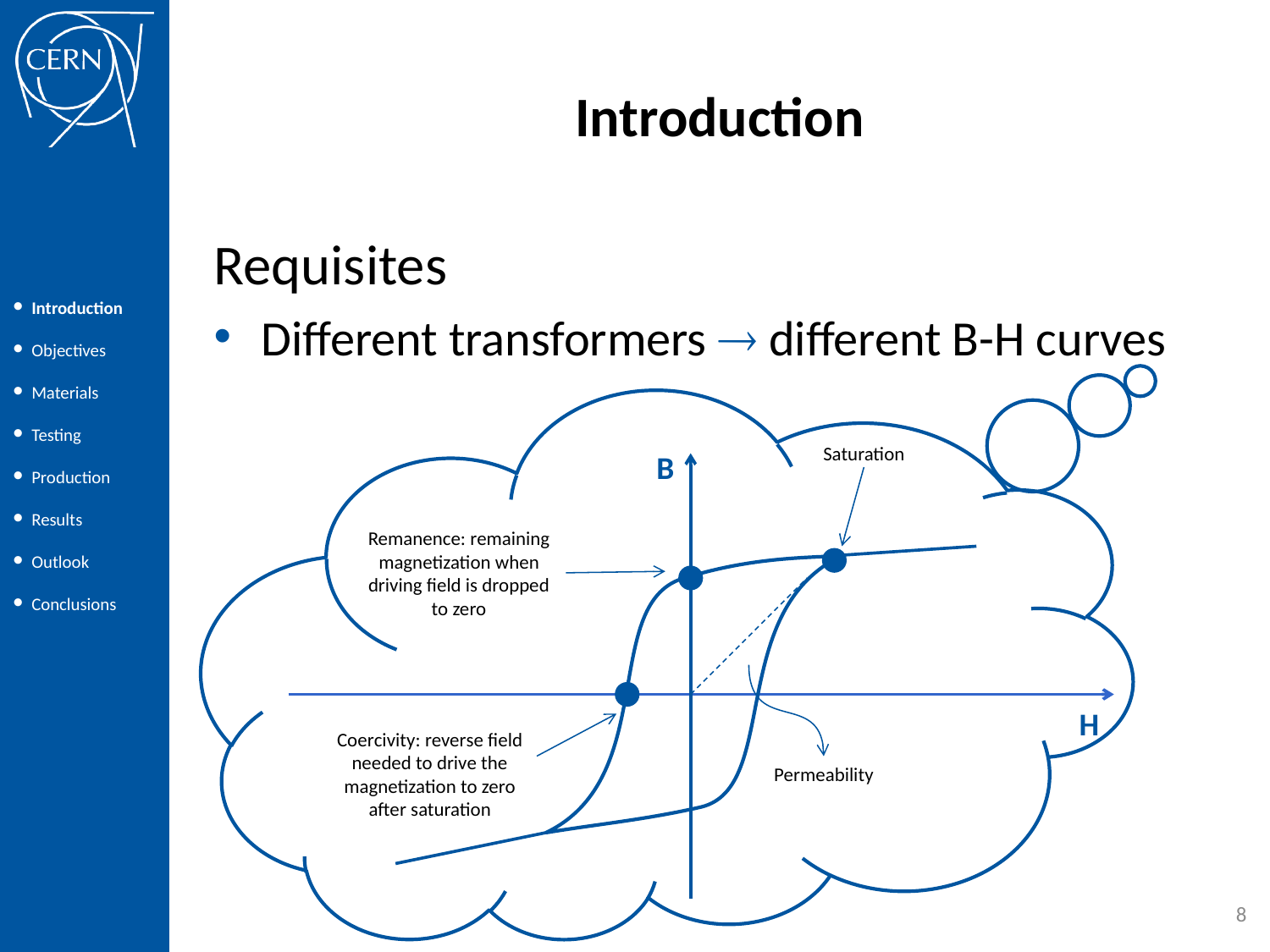

# Introduction
Requisites
Different transformers → different B-H curves

  Introduction

  Objectives

  Materials

  Testing

  Production

  Results

  Outlook

  Conclusions

Saturation
B
Remanence: remaining magnetization when driving field is dropped to zero

H
Coercivity: reverse field needed to drive the magnetization to zero after saturation
Permeability
8